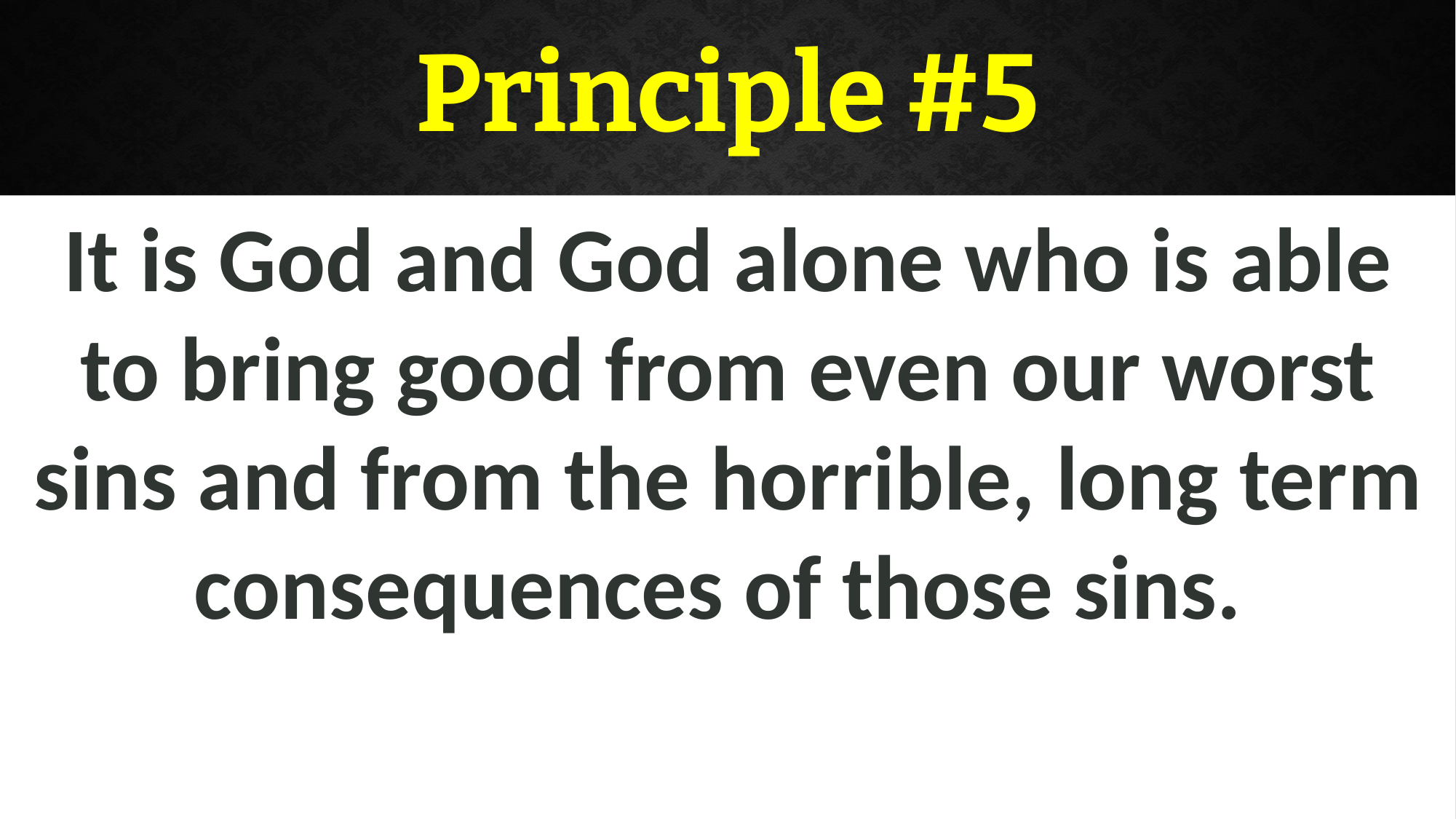

Principle #5

It is God and God alone who is able to bring good from even our worst sins and from the horrible, long term consequences of those sins.